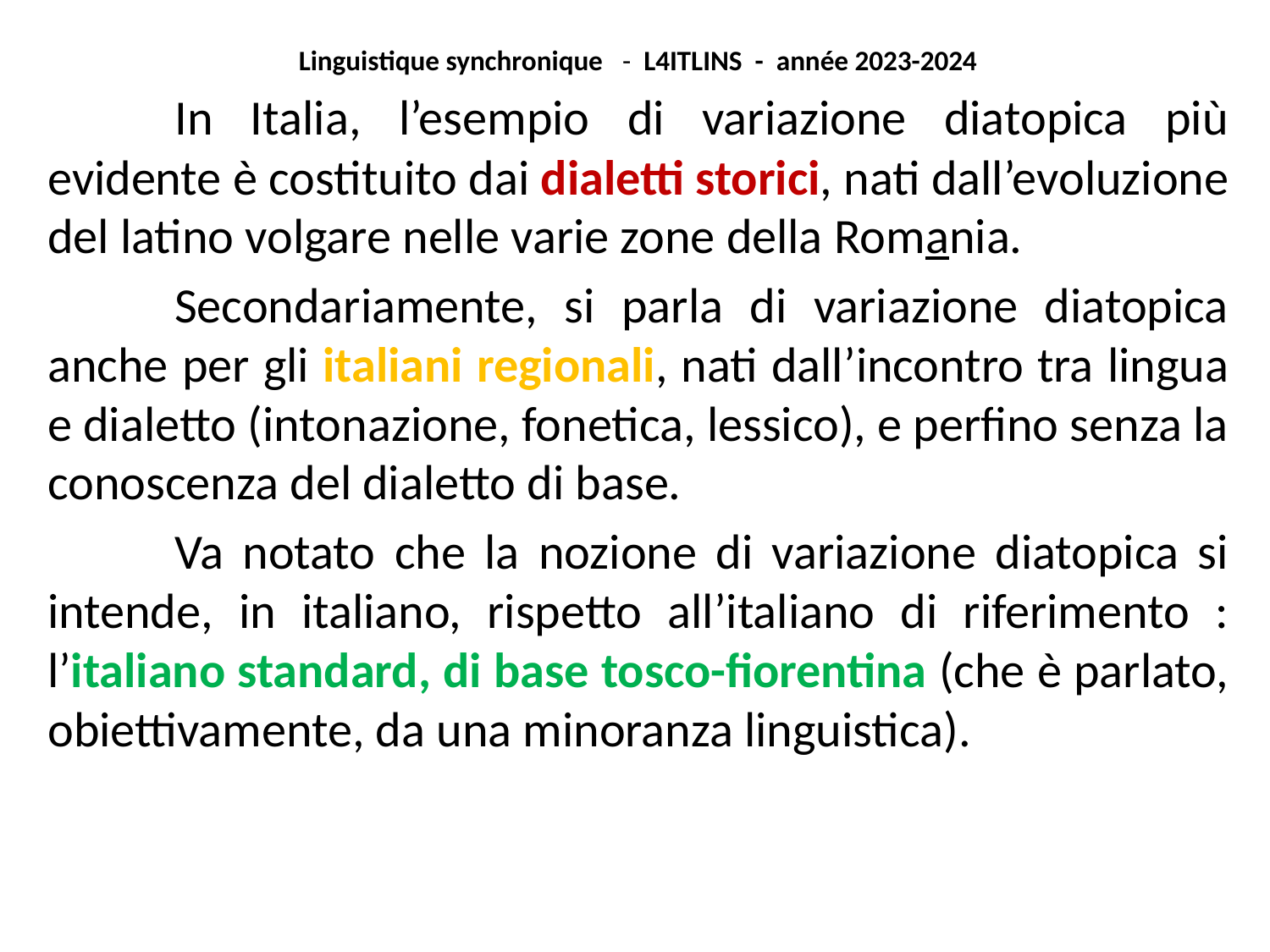

Linguistique synchronique   -  L4ITLINS  -  année 2023-2024
	In Italia, l’esempio di variazione diatopica più evidente è costituito dai dialetti storici, nati dall’evoluzione del latino volgare nelle varie zone della Romania.
	Secondariamente, si parla di variazione diatopica anche per gli italiani regionali, nati dall’incontro tra lingua e dialetto (intonazione, fonetica, lessico), e perfino senza la conoscenza del dialetto di base.
	Va notato che la nozione di variazione diatopica si intende, in italiano, rispetto all’italiano di riferimento : l’italiano standard, di base tosco-fiorentina (che è parlato, obiettivamente, da una minoranza linguistica).

#